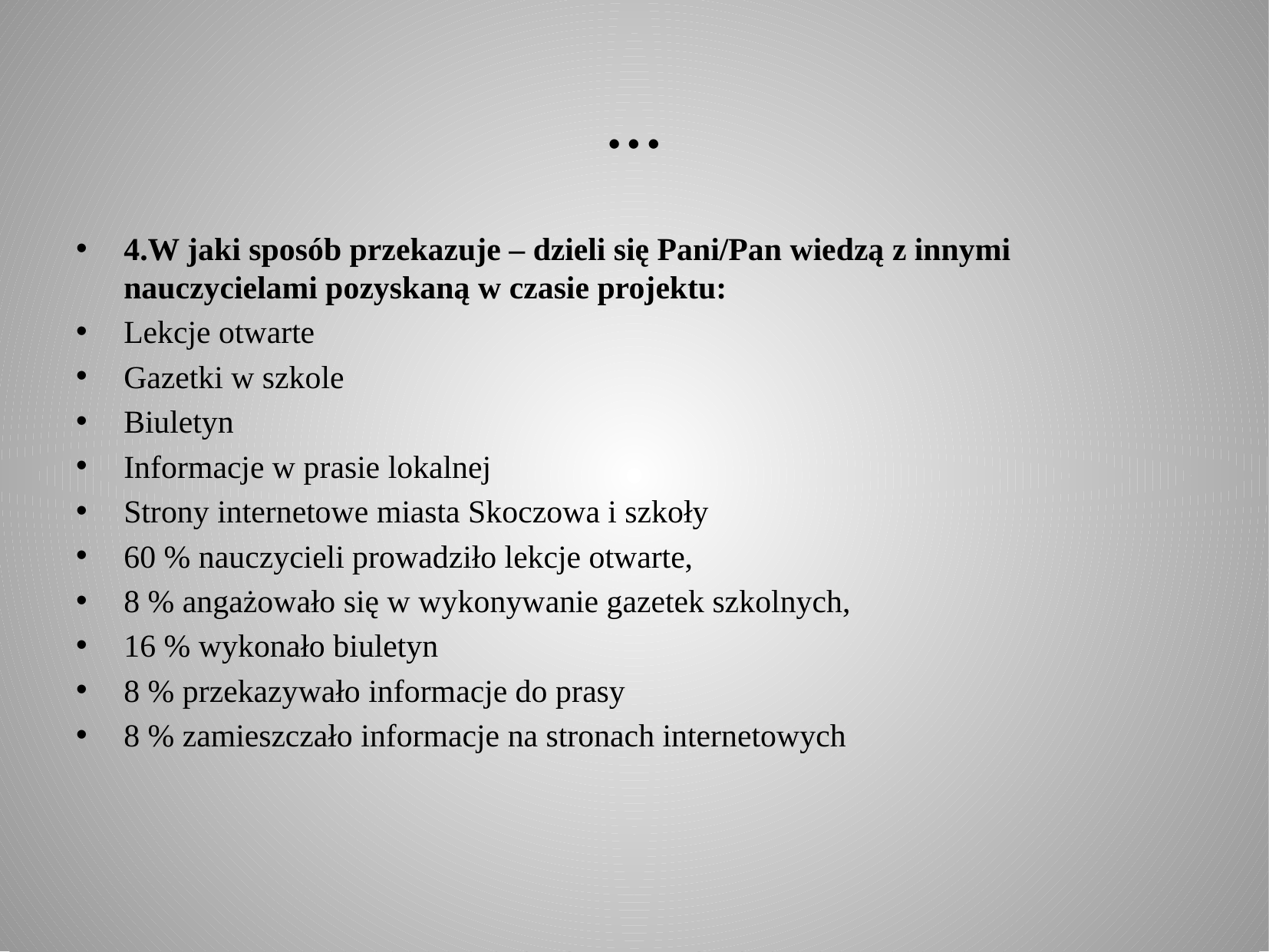

# …
4.W jaki sposób przekazuje – dzieli się Pani/Pan wiedzą z innymi nauczycielami pozyskaną w czasie projektu:
Lekcje otwarte
Gazetki w szkole
Biuletyn
Informacje w prasie lokalnej
Strony internetowe miasta Skoczowa i szkoły
60 % nauczycieli prowadziło lekcje otwarte,
8 % angażowało się w wykonywanie gazetek szkolnych,
16 % wykonało biuletyn
8 % przekazywało informacje do prasy
8 % zamieszczało informacje na stronach internetowych